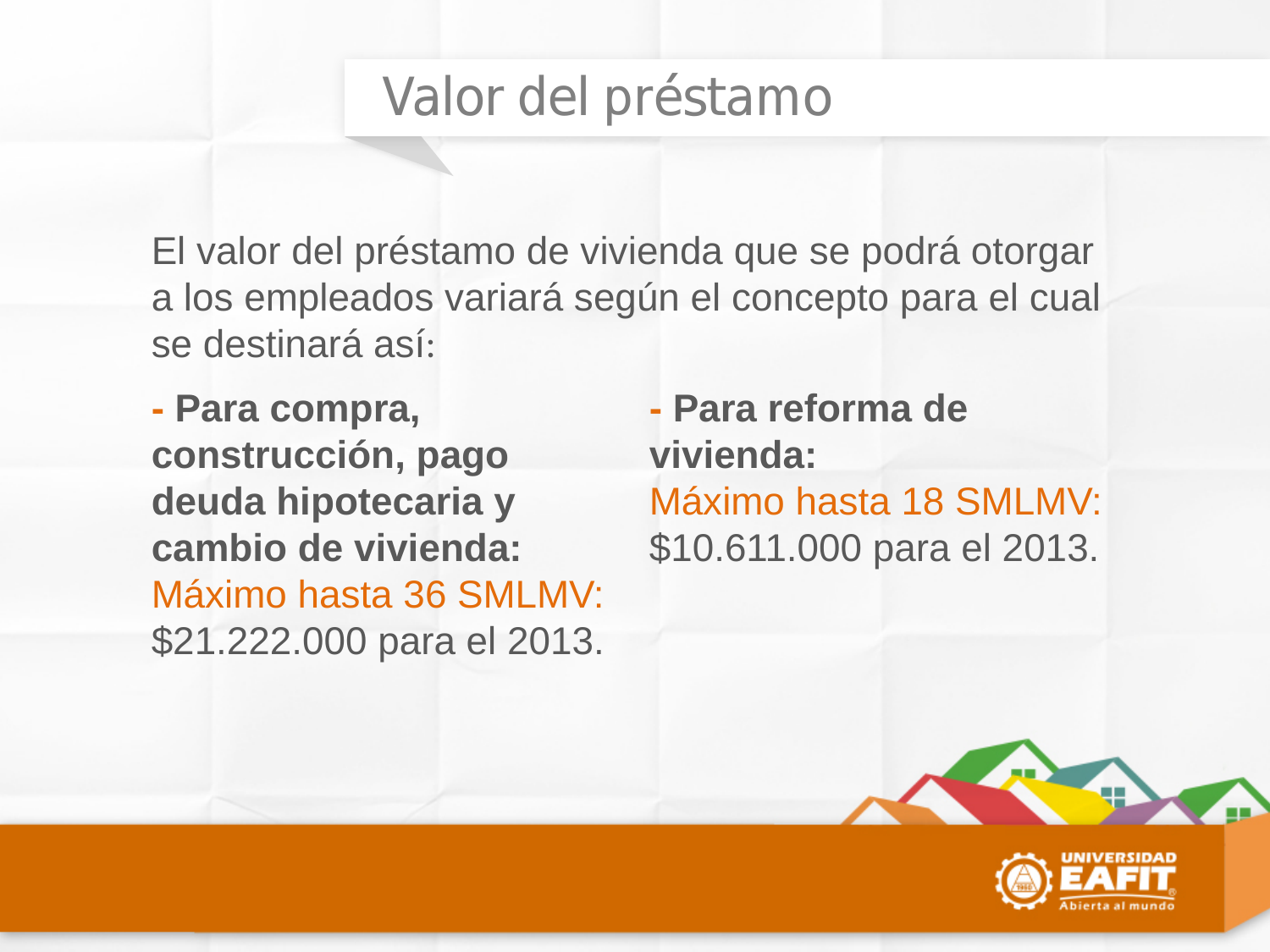

Valor del préstamo

El valor del préstamo de vivienda que se podrá otorgar a los empleados variará según el concepto para el cual se destinará así:
- Para compra, construcción, pago deuda hipotecaria y cambio de vivienda:
Máximo hasta 36 SMLMV: $21.222.000 para el 2013.
- Para reforma de vivienda:
Máximo hasta 18 SMLMV: $10.611.000 para el 2013.